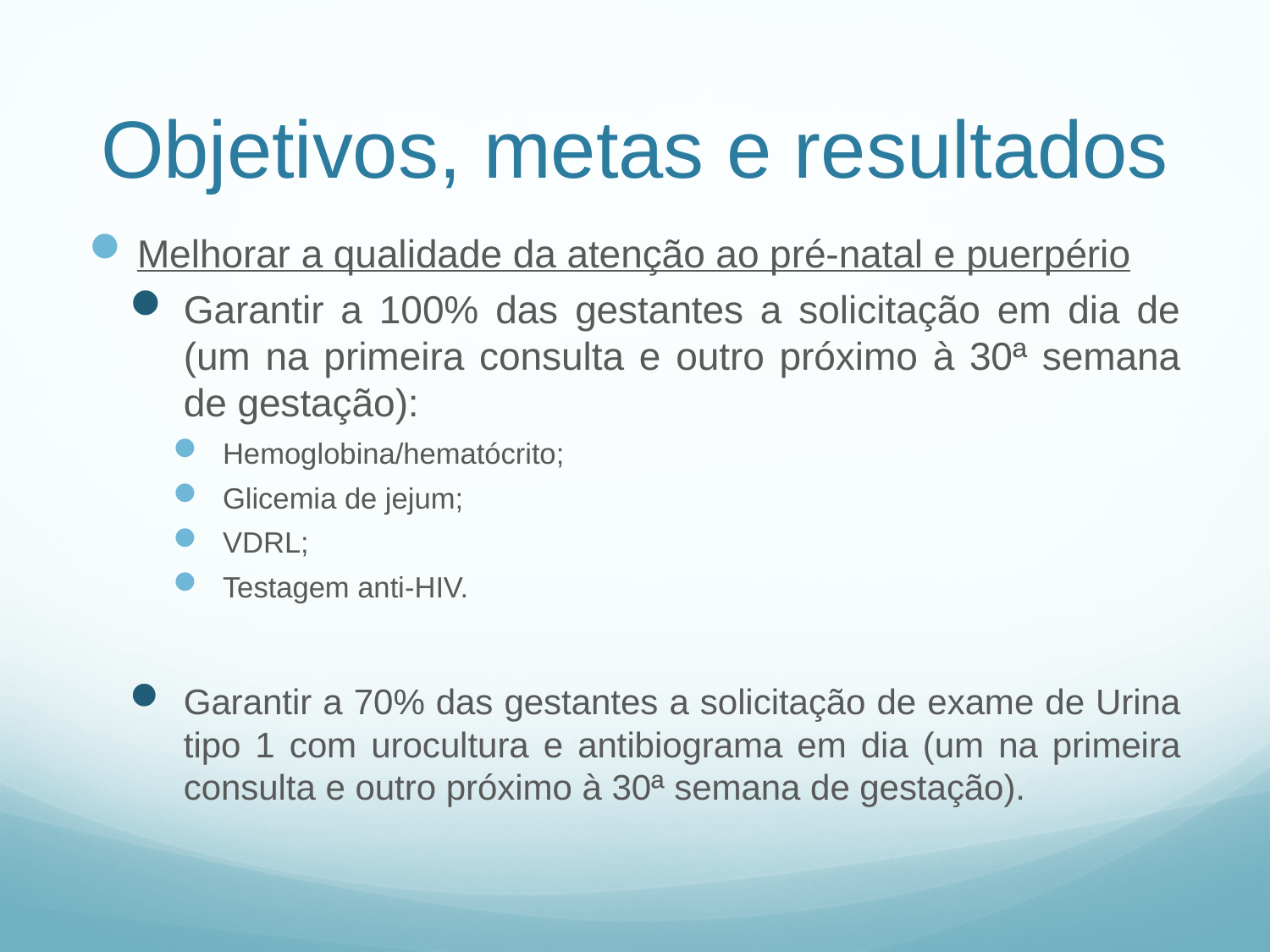

# Objetivos, metas e resultados
Melhorar a qualidade da atenção ao pré-natal e puerpério
Garantir a 100% das gestantes a solicitação em dia de (um na primeira consulta e outro próximo à 30ª semana de gestação):
Hemoglobina/hematócrito;
Glicemia de jejum;
VDRL;
Testagem anti-HIV.

Garantir a 70% das gestantes a solicitação de exame de Urina tipo 1 com urocultura e antibiograma em dia (um na primeira consulta e outro próximo à 30ª semana de gestação).